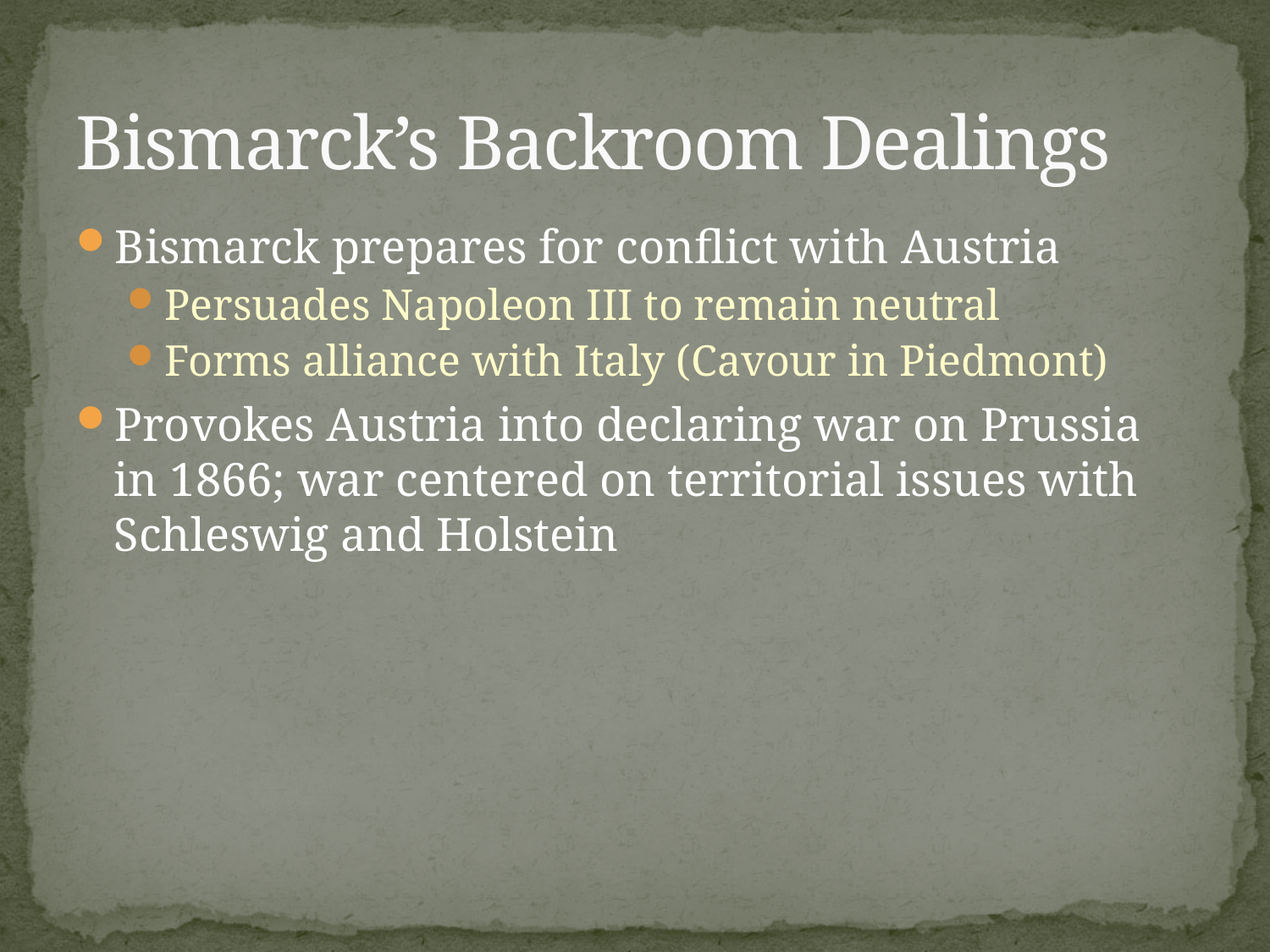

# Bismarck’s Backroom Dealings
Bismarck prepares for conflict with Austria
Persuades Napoleon III to remain neutral
Forms alliance with Italy (Cavour in Piedmont)
Provokes Austria into declaring war on Prussia in 1866; war centered on territorial issues with Schleswig and Holstein